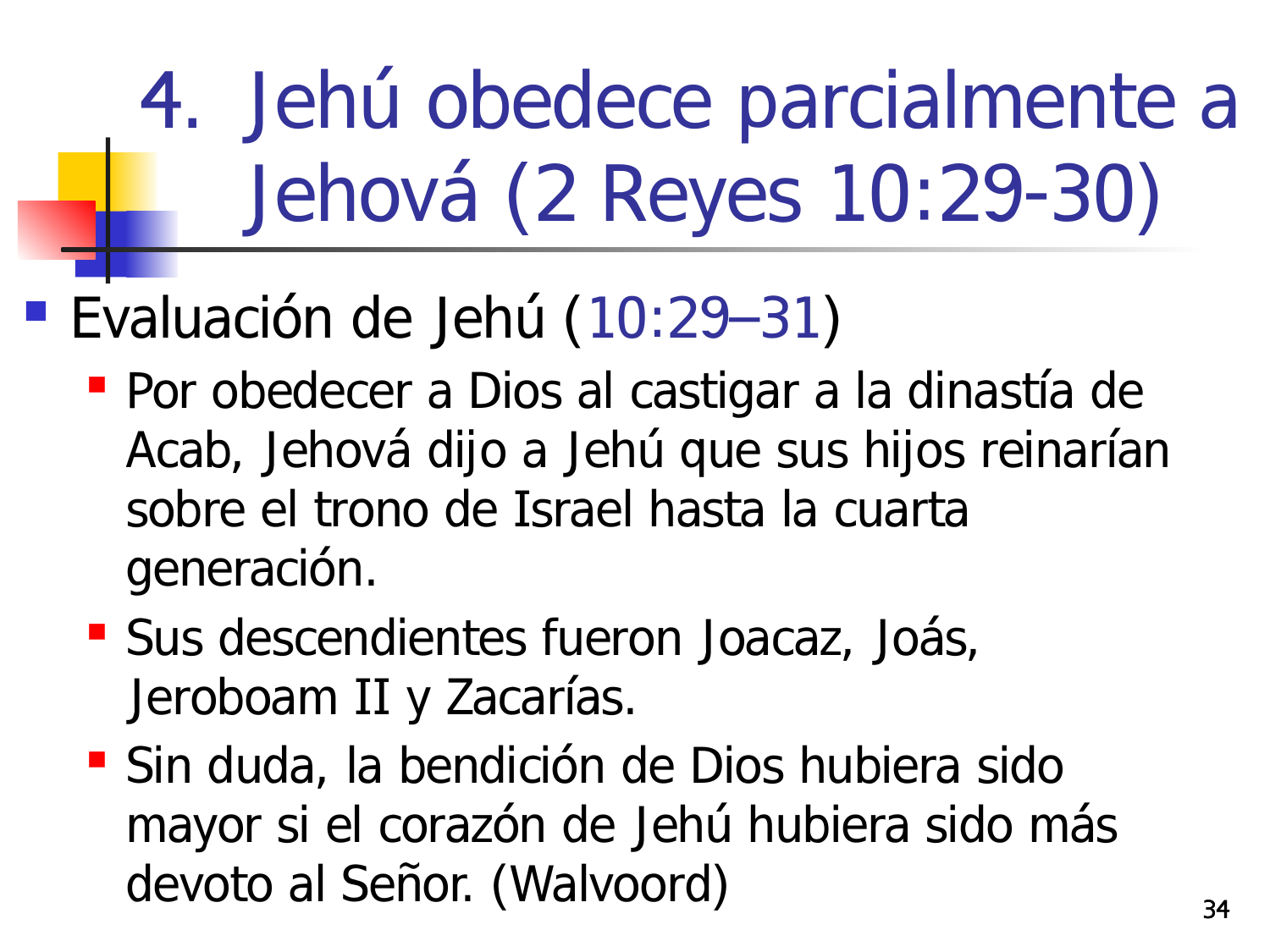

# Jehú obedece parcialmente a Jehová (2 Reyes 10:29-30)
Evaluación de Jehú (10:29–31)
Por obedecer a Dios al castigar a la dinastía de Acab, Jehová dijo a Jehú que sus hijos reinarían sobre el trono de Israel hasta la cuarta generación.
Sus descendientes fueron Joacaz, Joás, Jeroboam II y Zacarías.
Sin duda, la bendición de Dios hubiera sido mayor si el corazón de Jehú hubiera sido más devoto al Señor. (Walvoord)

34
34